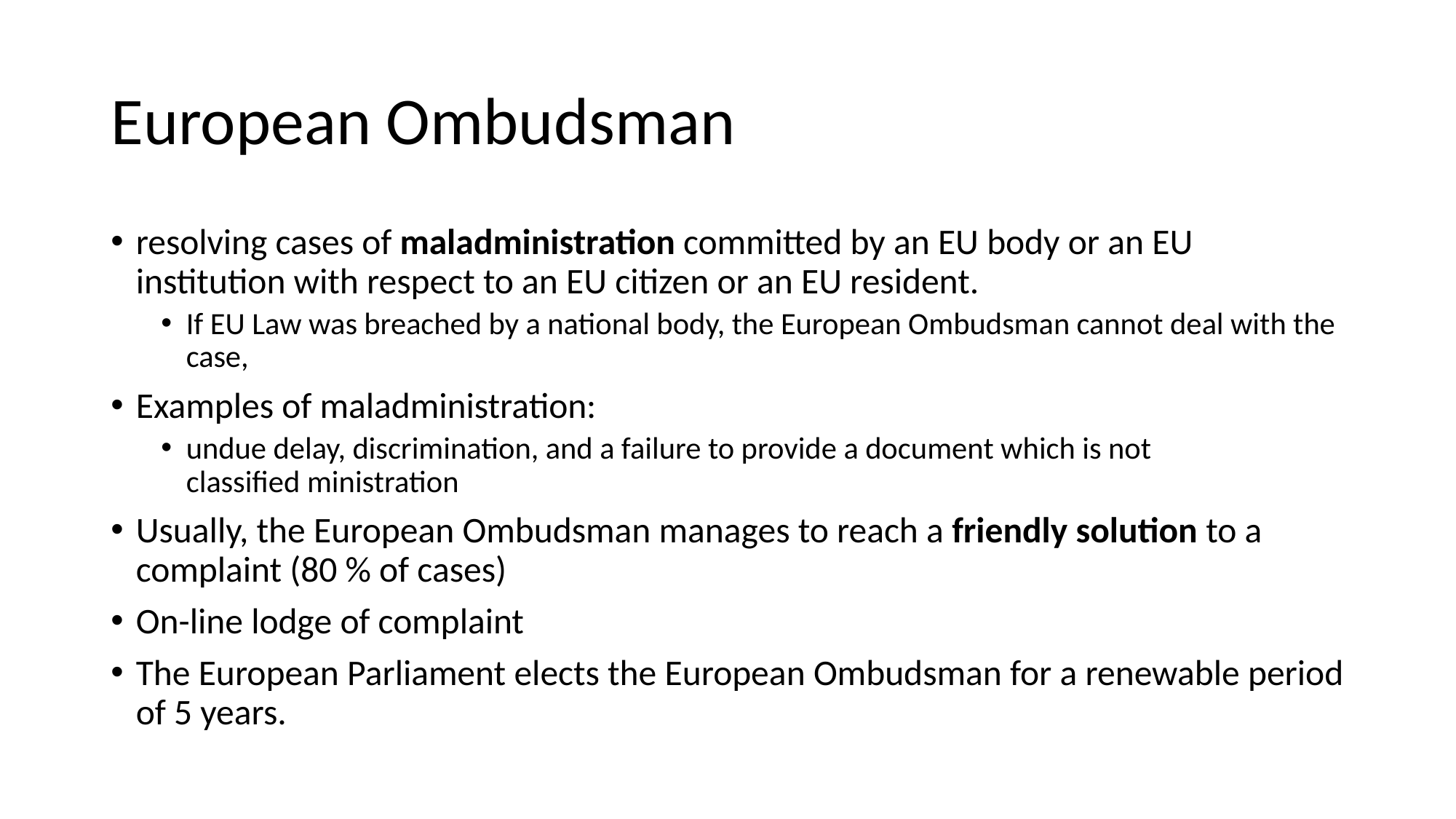

# European Ombudsman
resolving cases of maladministration committed by an EU body or an EU institution with respect to an EU citizen or an EU resident.
If EU Law was breached by a national body, the European Ombudsman cannot deal with the case,
Examples of maladministration:
undue delay, discrimination, and a failure to provide a document which is not classified ministration
Usually, the European Ombudsman manages to reach a friendly solution to a complaint (80 % of cases)
On-line lodge of complaint
The European Parliament elects the European Ombudsman for a renewable period of 5 years.